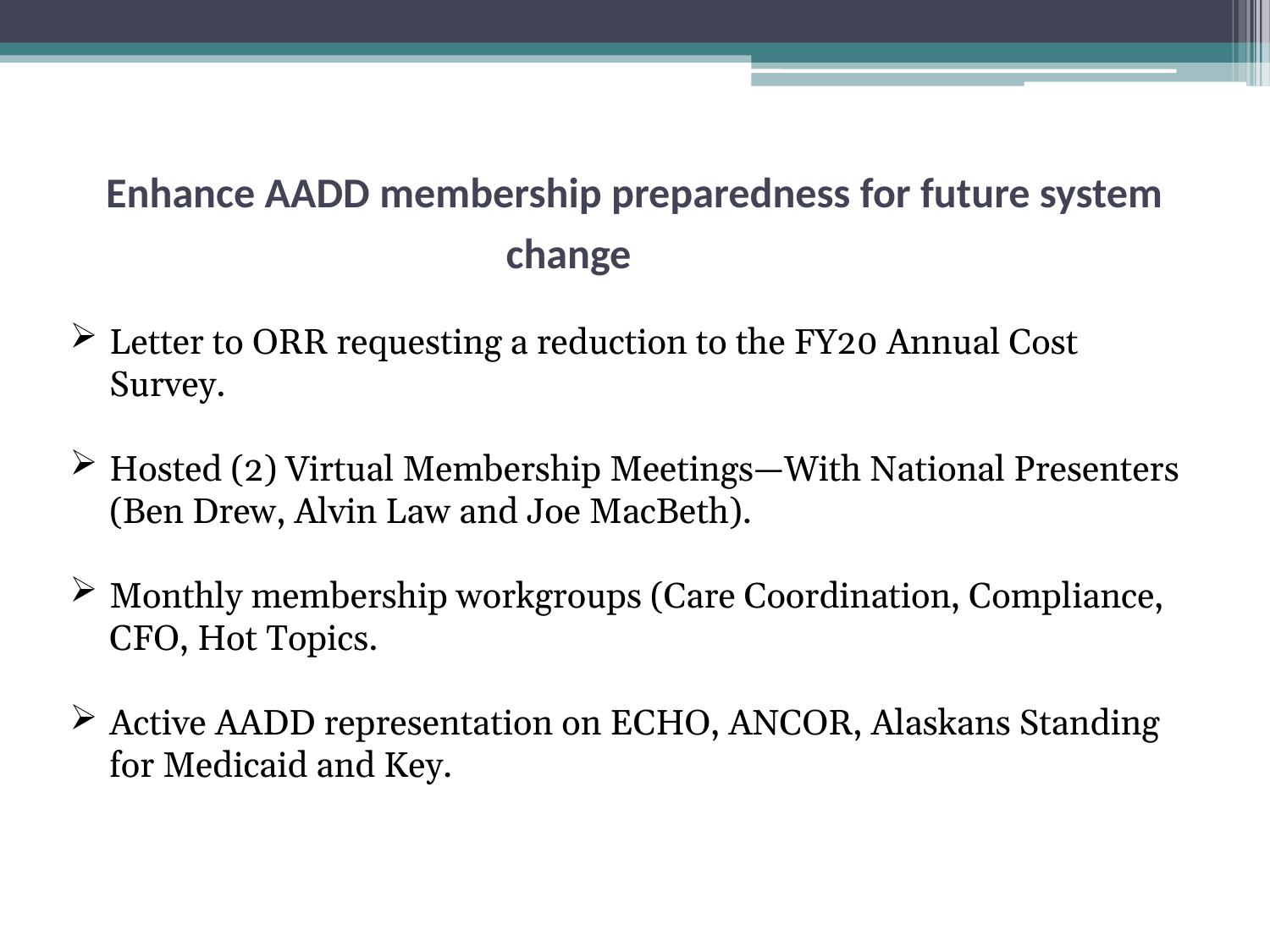

# Enhance AADD membership preparedness for future system changeVision
Letter to ORR requesting a reduction to the FY20 Annual Cost Survey.

Hosted (2) Virtual Membership Meetings—With National Presenters (Ben Drew, Alvin Law and Joe MacBeth).

Monthly membership workgroups (Care Coordination, Compliance, CFO, Hot Topics.

Active AADD representation on ECHO, ANCOR, Alaskans Standing for Medicaid and Key.